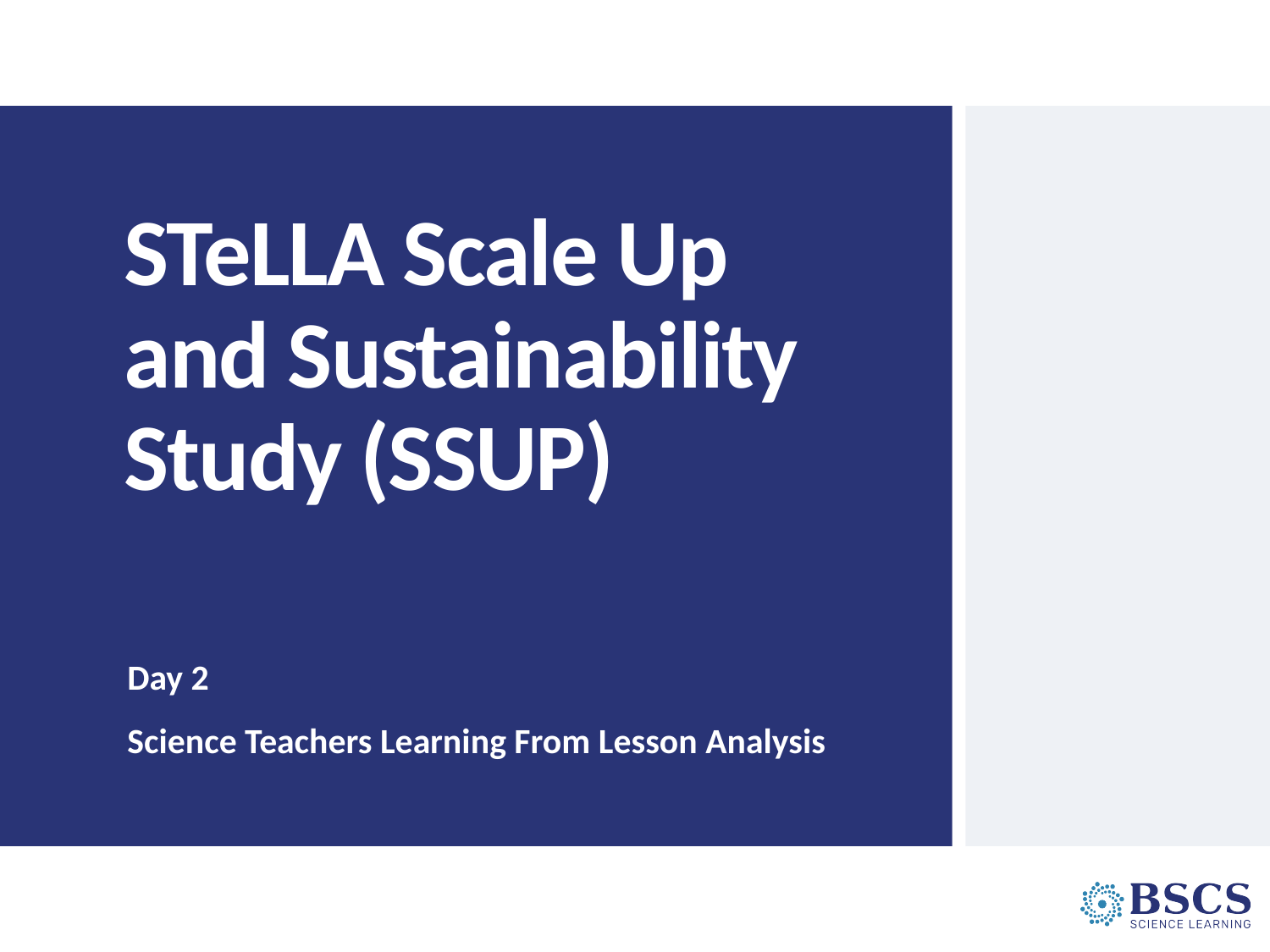

# STeLLA Scale Up and Sustainability Study (SSUP)
Day 2
Science Teachers Learning From Lesson Analysis